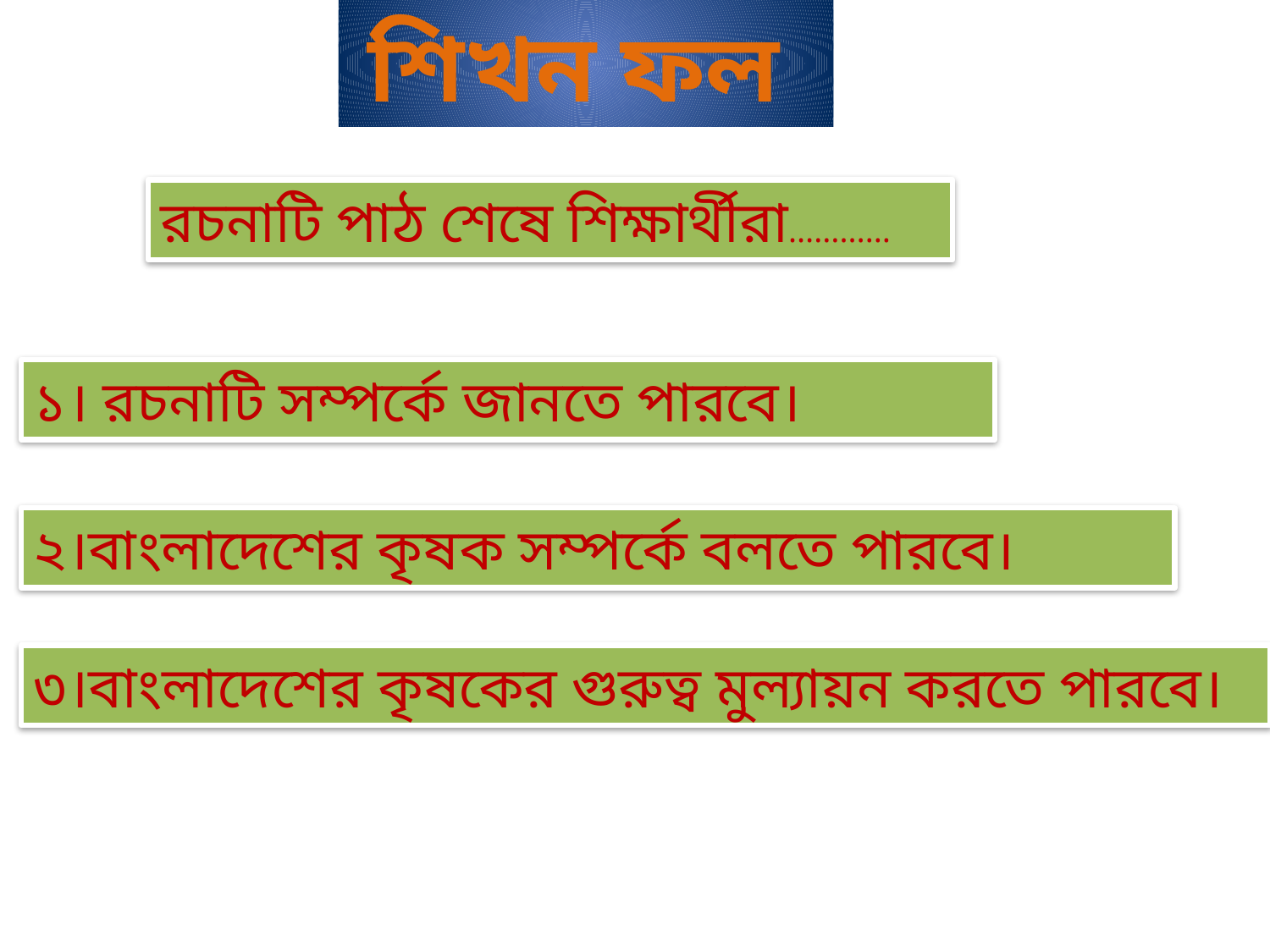

শিখন ফল
রচনাটি পাঠ শেষে শিক্ষার্থীরা…………
১। রচনাটি সম্পর্কে জানতে পারবে।
২।বাংলাদেশের কৃষক সম্পর্কে বলতে পারবে।
৩।বাংলাদেশের কৃষকের গুরুত্ব মুল্যায়ন করতে পারবে।